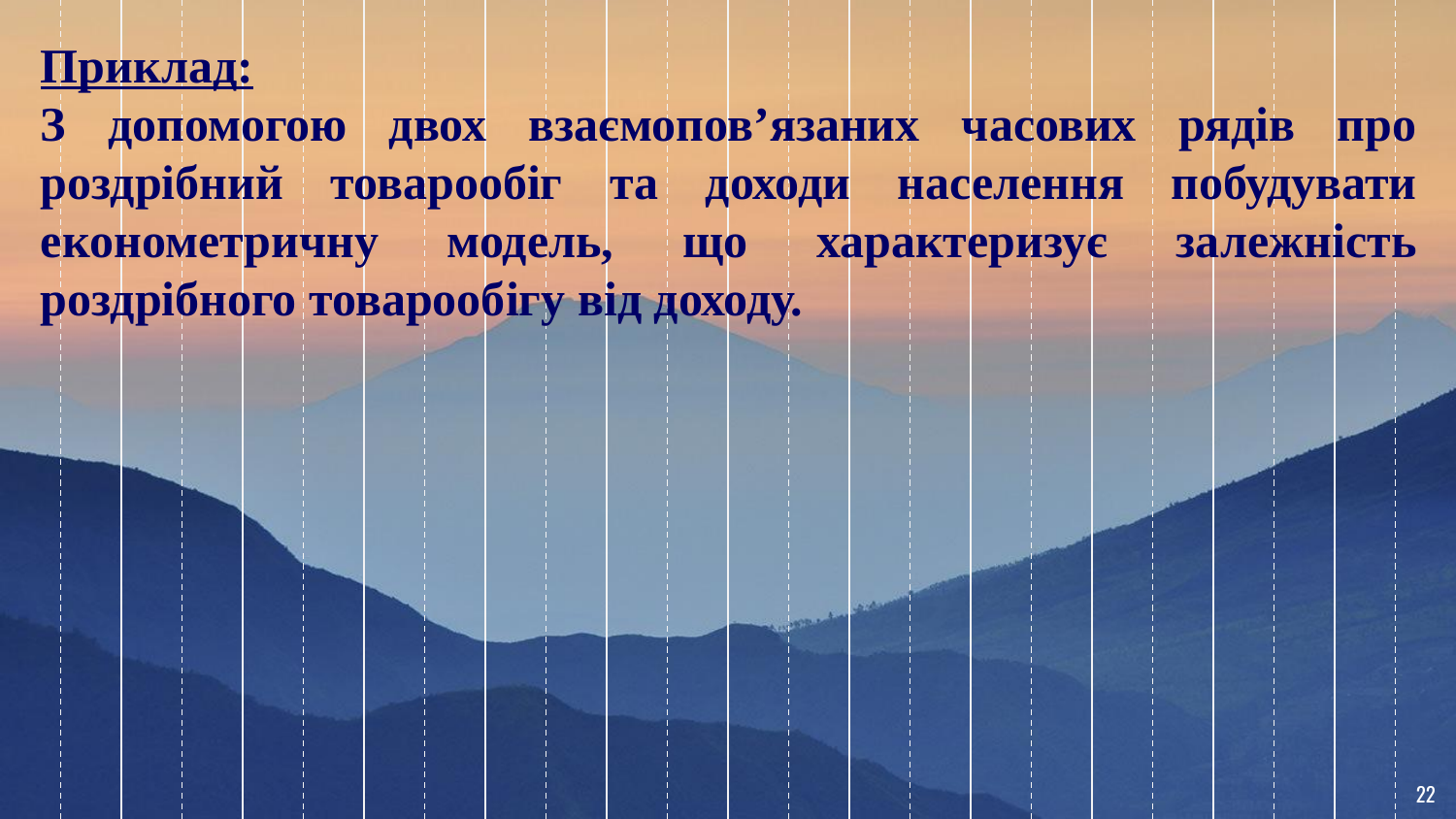

Приклад:
З допомогою двох взаємопов’язаних часових рядів про роздрібний товарообіг та доходи населення побудувати економетричну модель, що характеризує залежність роздрібного товарообігу від доходу.
22